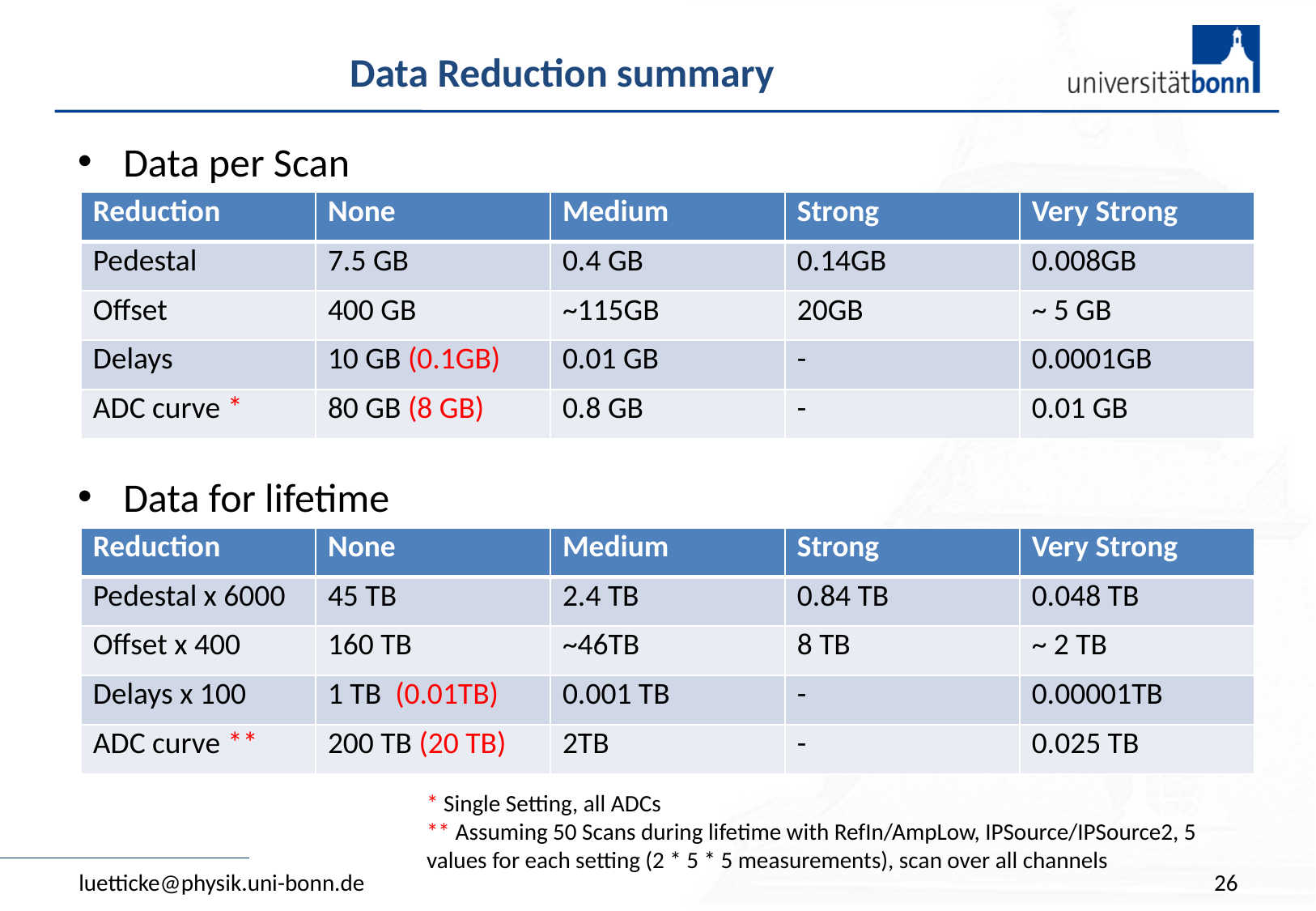

# Data Reduction summary
Data per Scan
| Reduction | None | Medium | Strong | Very Strong |
| --- | --- | --- | --- | --- |
| Pedestal | 7.5 GB | 0.4 GB | 0.14GB | 0.008GB |
| Offset | 400 GB | ~115GB | 20GB | ~ 5 GB |
| Delays | 10 GB (0.1GB) | 0.01 GB | - | 0.0001GB |
| ADC curve \* | 80 GB (8 GB) | 0.8 GB | - | 0.01 GB |
Data for lifetime
| Reduction | None | Medium | Strong | Very Strong |
| --- | --- | --- | --- | --- |
| Pedestal x 6000 | 45 TB | 2.4 TB | 0.84 TB | 0.048 TB |
| Offset x 400 | 160 TB | ~46TB | 8 TB | ~ 2 TB |
| Delays x 100 | 1 TB (0.01TB) | 0.001 TB | - | 0.00001TB |
| ADC curve \*\* | 200 TB (20 TB) | 2TB | - | 0.025 TB |
* Single Setting, all ADCs
** Assuming 50 Scans during lifetime with RefIn/AmpLow, IPSource/IPSource2, 5 values for each setting (2 * 5 * 5 measurements), scan over all channels
luetticke@physik.uni-bonn.de
26